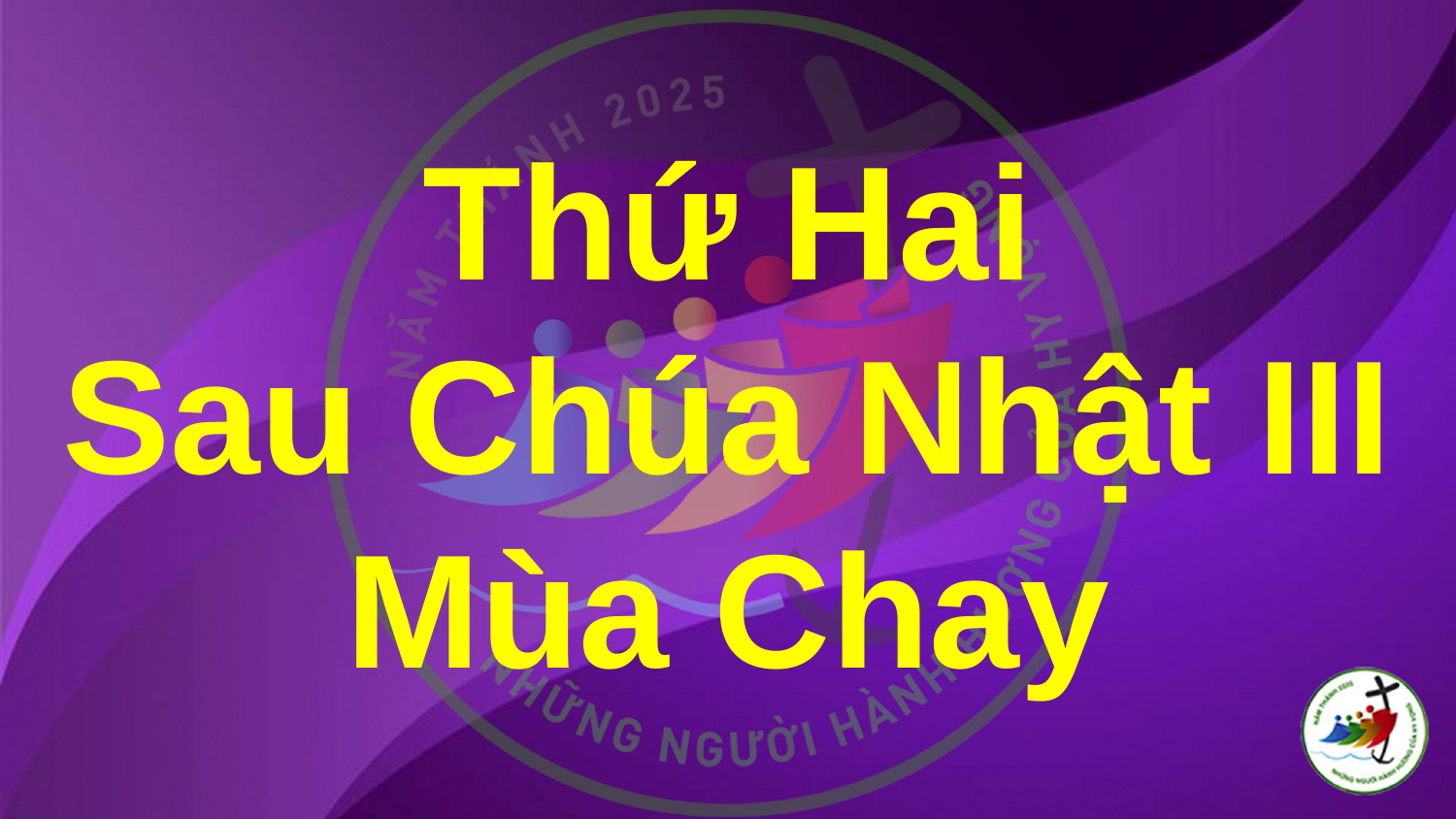

# Thứ Hai Sau Chúa Nhật III Mùa Chay